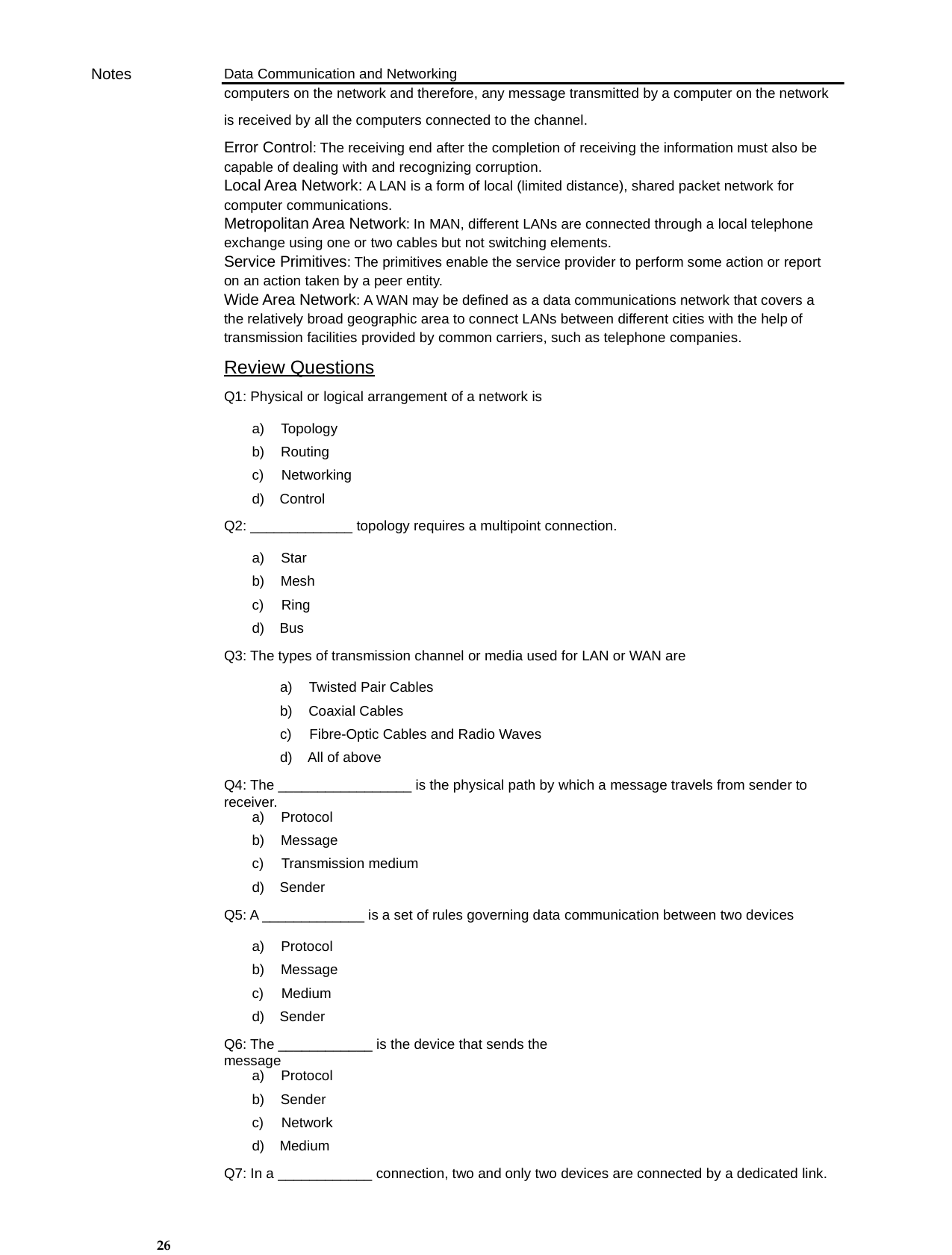

Notes
Data Communication and Networking

computers on the network and therefore, any message transmitted by a computer on the network
is received by all the computers connected to the channel.
Error Control: The receiving end after the completion of receiving the information must also be
capable of dealing with and recognizing corruption.
Local Area Network: A LAN is a form of local (limited distance), shared packet network for
computer communications.
Metropolitan Area Network: In MAN, different LANs are connected through a local telephone
exchange using one or two cables but not switching elements.
Service Primitives: The primitives enable the service provider to perform some action or report
on an action taken by a peer entity.
Wide Area Network: A WAN may be defined as a data communications network that covers a
the relatively broad geographic area to connect LANs between different cities with the help of
transmission facilities provided by common carriers, such as telephone companies.
Review Questions
Q1: Physical or logical arrangement of a network is
a) Topology
b) Routing
c) Networking
d) Control
Q2: _____________ topology requires a multipoint connection.
a) Star
b) Mesh
c) Ring
d) Bus
Q3: The types of transmission channel or media used for LAN or WAN are
a) Twisted Pair Cables
b) Coaxial Cables
c) Fibre-Optic Cables and Radio Waves
d) All of above
Q4: The _________________ is the physical path by which a message travels from sender to receiver.
a) Protocol
b) Message
c) Transmission medium
d) Sender
Q5: A _____________ is a set of rules governing data communication between two devices
a) Protocol
b) Message
c) Medium
d) Sender
Q6: The ____________ is the device that sends the message
a) Protocol
b) Sender
c) Network
d) Medium
Q7: In a ____________ connection, two and only two devices are connected by a dedicated link.

26